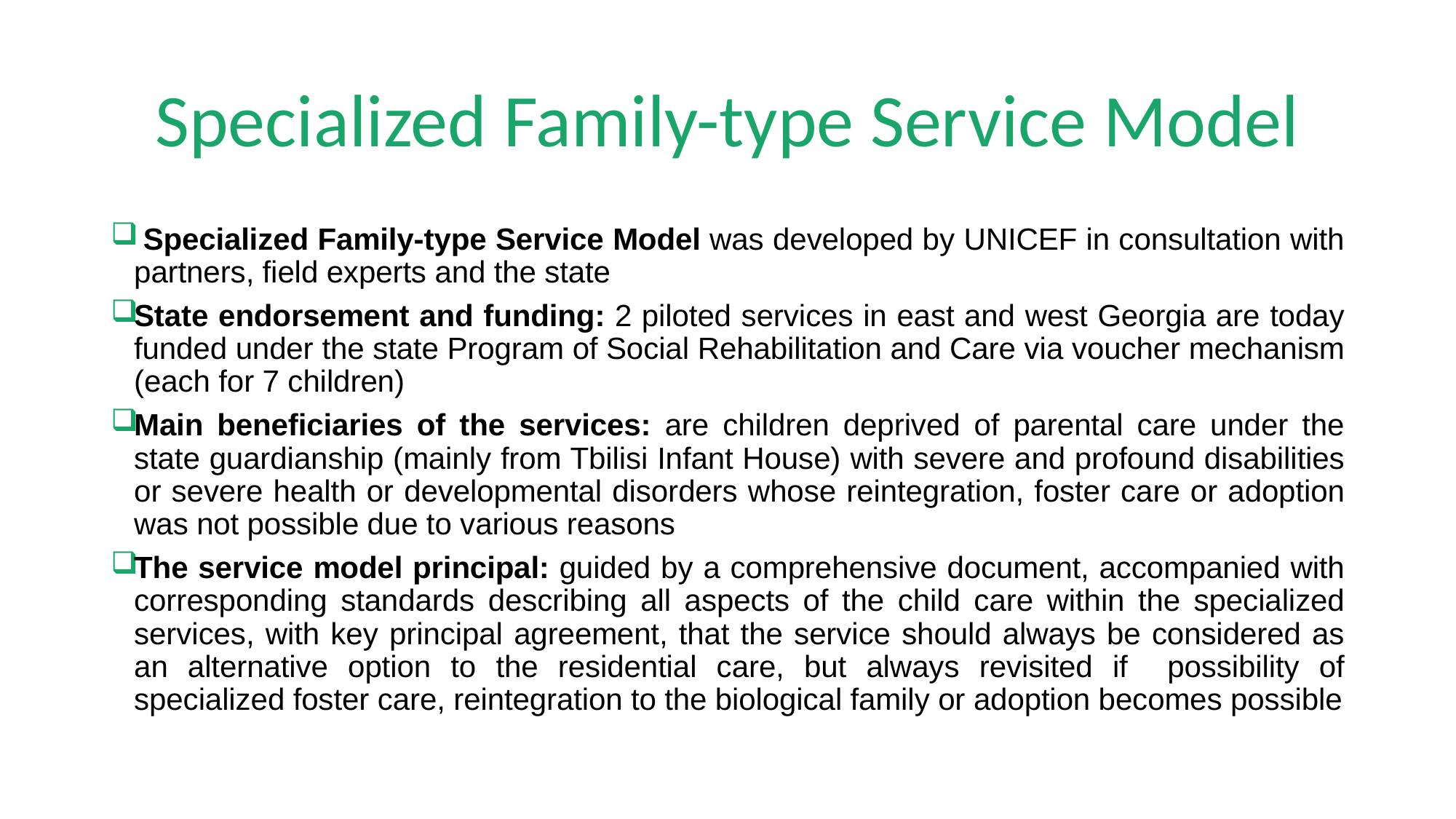

# Specialized Family-type Service Model
 Specialized Family-type Service Model was developed by UNICEF in consultation with partners, field experts and the state
State endorsement and funding: 2 piloted services in east and west Georgia are today funded under the state Program of Social Rehabilitation and Care via voucher mechanism (each for 7 children)
Main beneficiaries of the services: are children deprived of parental care under the state guardianship (mainly from Tbilisi Infant House) with severe and profound disabilities or severe health or developmental disorders whose reintegration, foster care or adoption was not possible due to various reasons
The service model principal: guided by a comprehensive document, accompanied with corresponding standards describing all aspects of the child care within the specialized services, with key principal agreement, that the service should always be considered as an alternative option to the residential care, but always revisited if  possibility of specialized foster care, reintegration to the biological family or adoption becomes possible